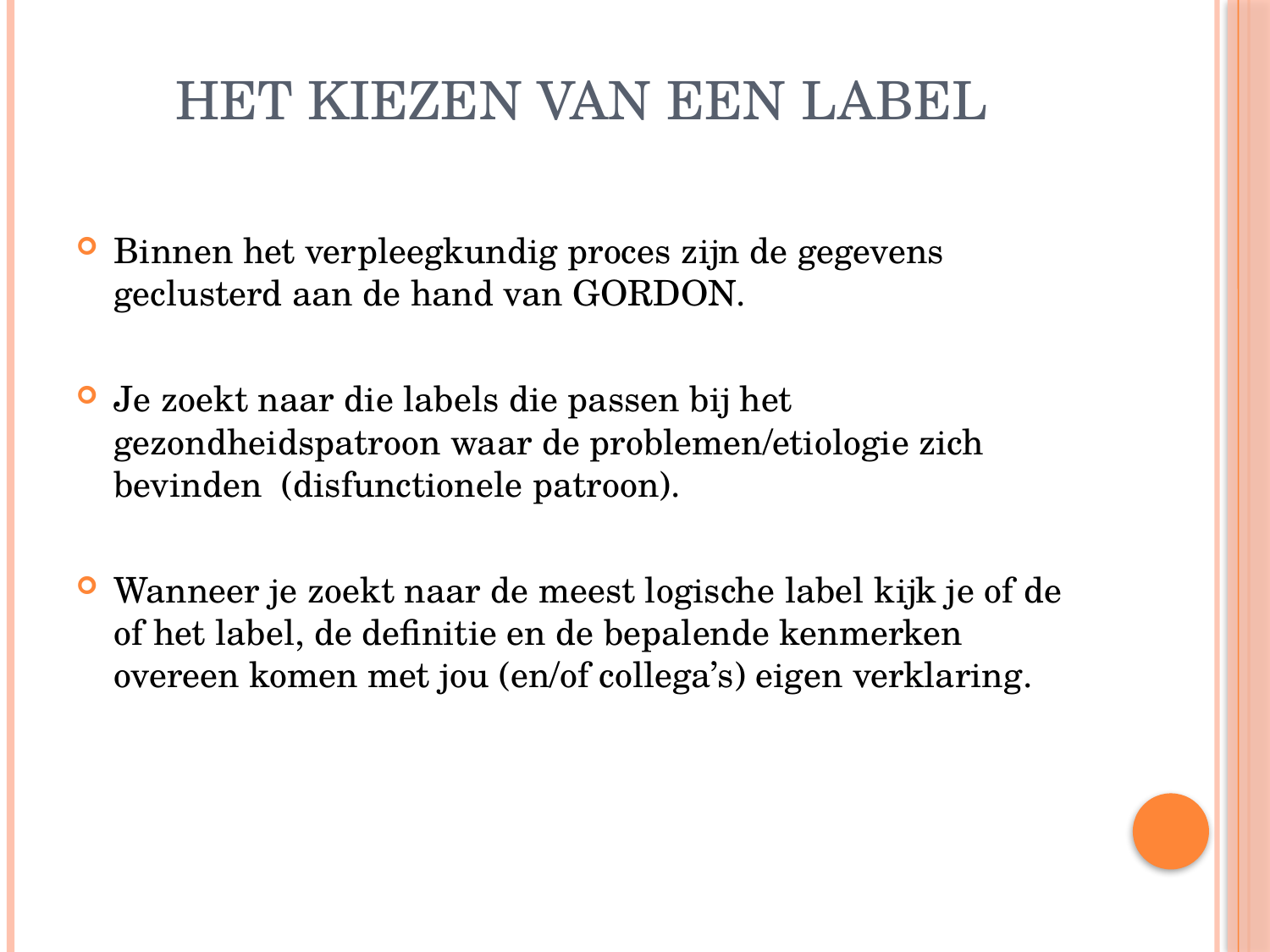

# Het kiezen van een label
Binnen het verpleegkundig proces zijn de gegevens geclusterd aan de hand van GORDON.

Je zoekt naar die labels die passen bij het gezondheidspatroon waar de problemen/etiologie zich bevinden  (disfunctionele patroon).

Wanneer je zoekt naar de meest logische label kijk je of de of het label, de definitie en de bepalende kenmerken overeen komen met jou (en/of collega’s) eigen verklaring.